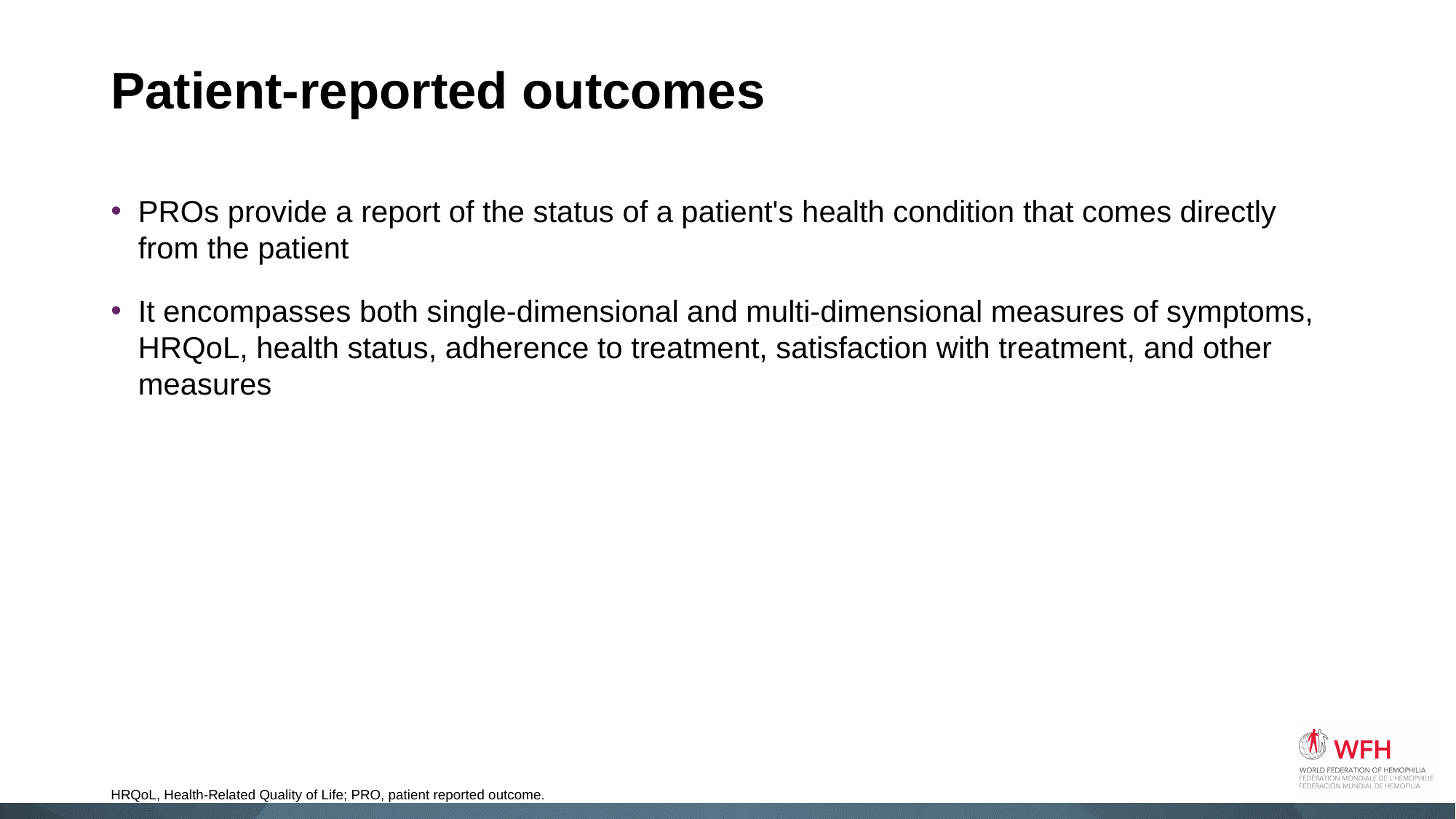

# Patient-reported outcomes
PROs provide a report of the status of a patient's health condition that comes directly from the patient
It encompasses both single-dimensional and multi-dimensional measures of symptoms, HRQoL, health status, adherence to treatment, satisfaction with treatment, and other measures

HRQoL, Health-Related Quality of Life; PRO, patient reported outcome.